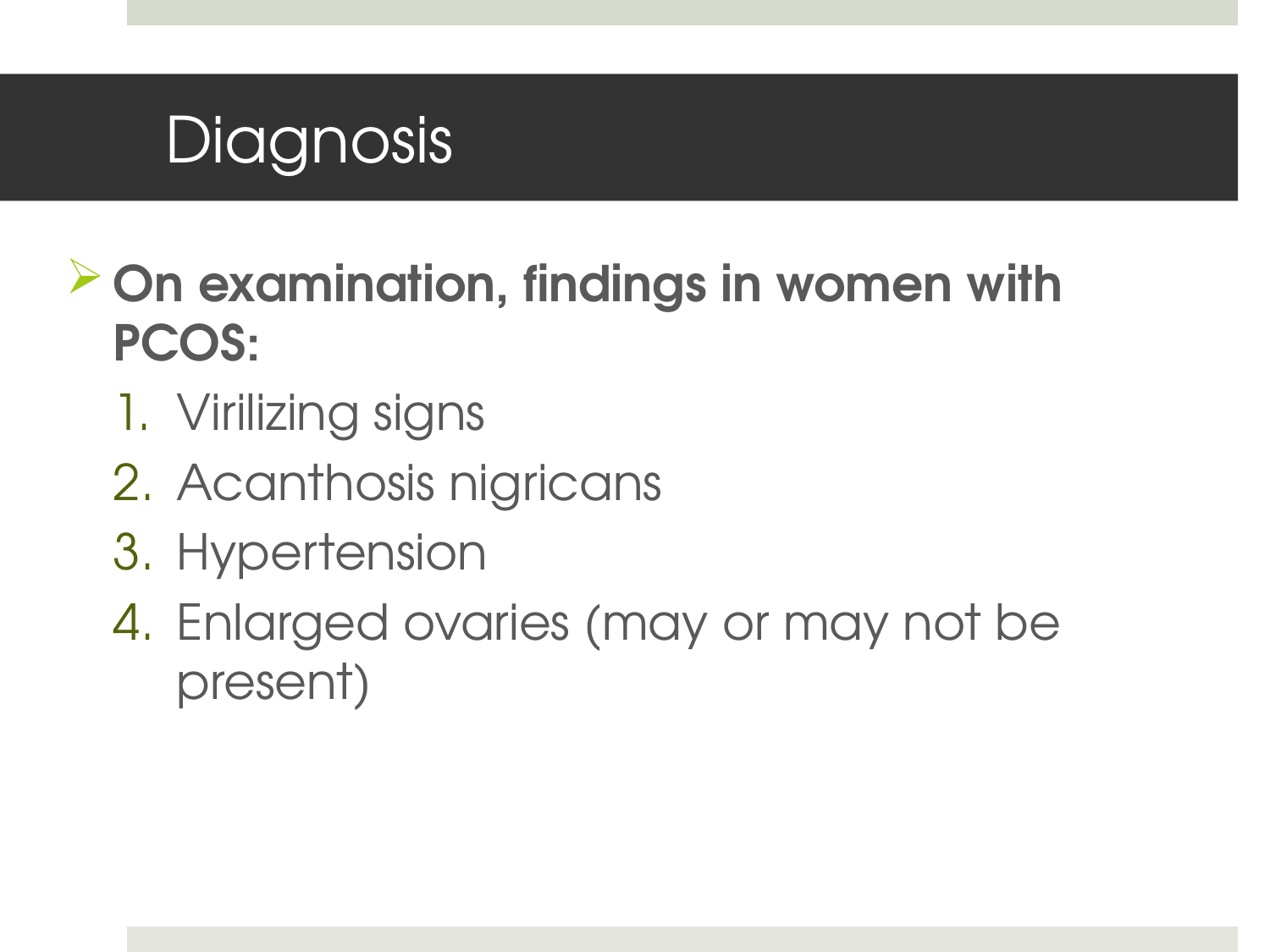

# Diagnosis
On examination, findings in women with PCOS:
Virilizing signs
Acanthosis nigricans
Hypertension
Enlarged ovaries (may or may not be present)